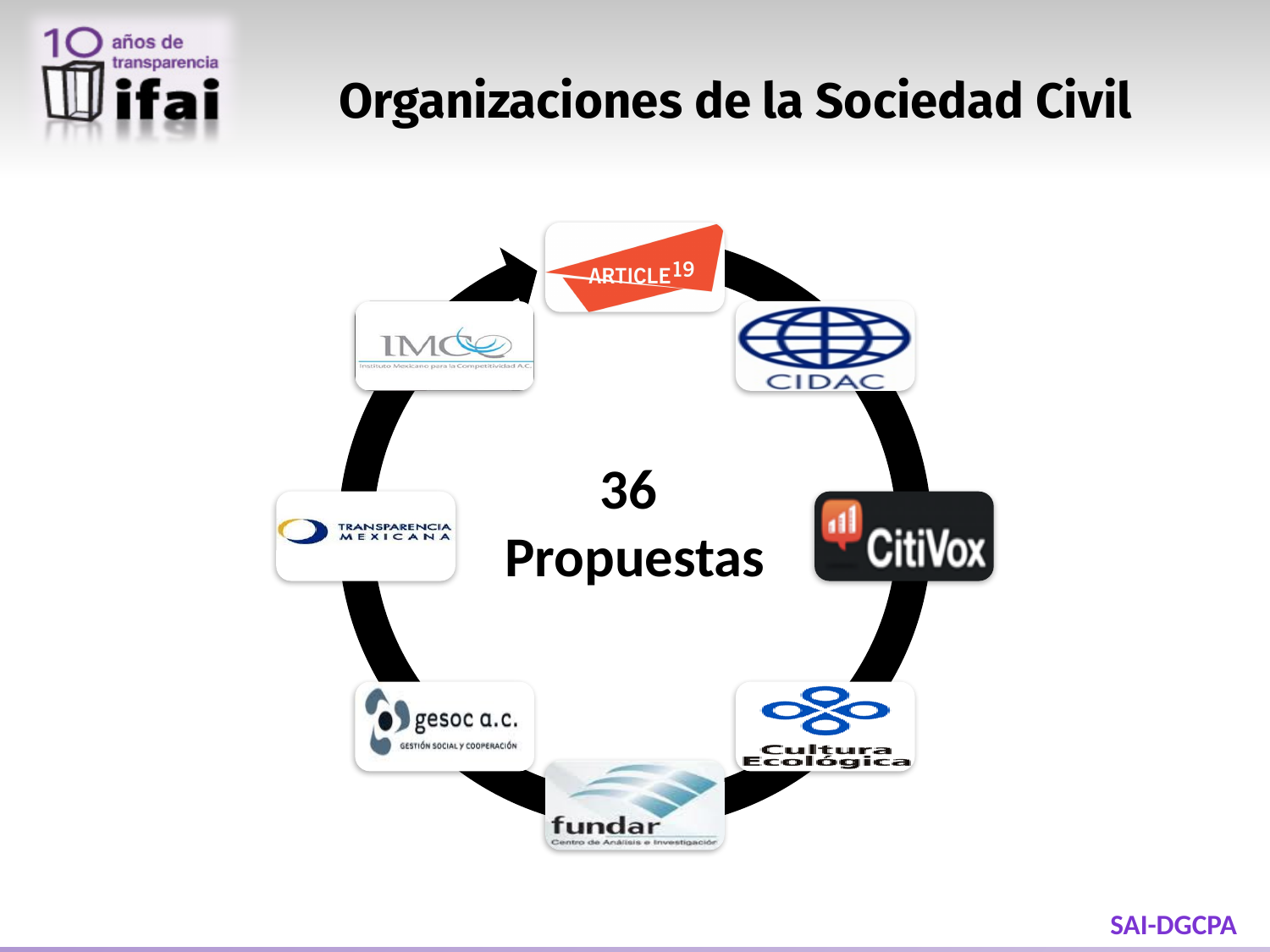

# Organizaciones de la Sociedad Civil

36
Propuestas